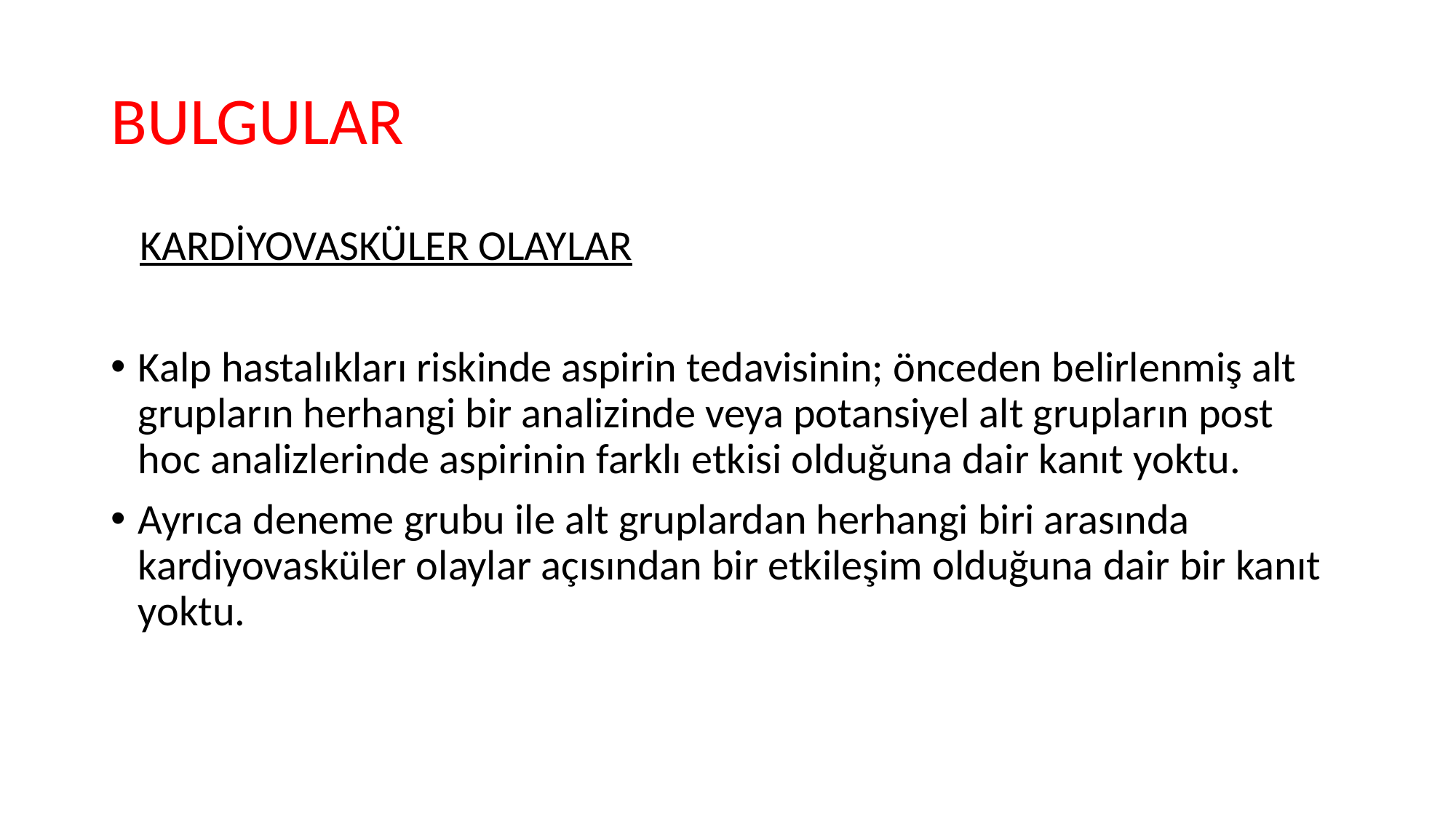

# BULGULAR
   KARDİYOVASKÜLER OLAYLAR

Kalp hastalıkları riskinde aspirin tedavisinin; önceden belirlenmiş alt grupların herhangi bir analizinde veya potansiyel alt grupların post hoc analizlerinde aspirinin farklı etkisi olduğuna dair kanıt yoktu.
Ayrıca deneme grubu ile alt gruplardan herhangi biri arasında kardiyovasküler olaylar açısından bir etkileşim olduğuna dair bir kanıt yoktu.